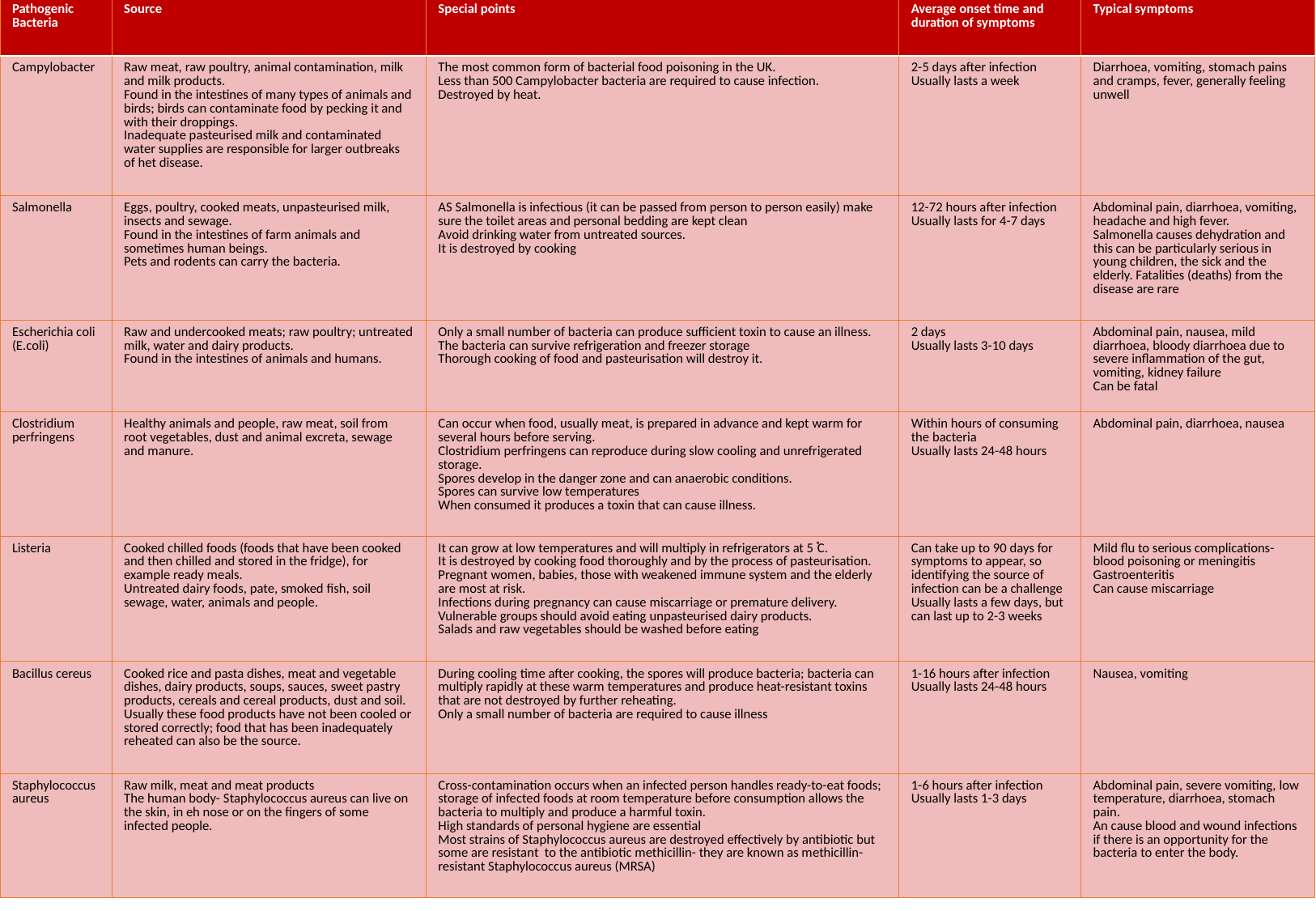

| Pathogenic Bacteria | Source | Special points | Average onset time and duration of symptoms | Typical symptoms |
| --- | --- | --- | --- | --- |
| Campylobacter | Raw meat, raw poultry, animal contamination, milk and milk products. Found in the intestines of many types of animals and birds; birds can contaminate food by pecking it and with their droppings. Inadequate pasteurised milk and contaminated water supplies are responsible for larger outbreaks of het disease. | The most common form of bacterial food poisoning in the UK. Less than 500 Campylobacter bacteria are required to cause infection. Destroyed by heat. | 2-5 days after infection Usually lasts a week | Diarrhoea, vomiting, stomach pains and cramps, fever, generally feeling unwell |
| Salmonella | Eggs, poultry, cooked meats, unpasteurised milk, insects and sewage. Found in the intestines of farm animals and sometimes human beings. Pets and rodents can carry the bacteria. | AS Salmonella is infectious (it can be passed from person to person easily) make sure the toilet areas and personal bedding are kept clean Avoid drinking water from untreated sources. It is destroyed by cooking | 12-72 hours after infection Usually lasts for 4-7 days | Abdominal pain, diarrhoea, vomiting, headache and high fever. Salmonella causes dehydration and this can be particularly serious in young children, the sick and the elderly. Fatalities (deaths) from the disease are rare |
| Escherichia coli (E.coli) | Raw and undercooked meats; raw poultry; untreated milk, water and dairy products. Found in the intestines of animals and humans. | Only a small number of bacteria can produce sufficient toxin to cause an illness. The bacteria can survive refrigeration and freezer storage Thorough cooking of food and pasteurisation will destroy it. | 2 days Usually lasts 3-10 days | Abdominal pain, nausea, mild diarrhoea, bloody diarrhoea due to severe inflammation of the gut, vomiting, kidney failure Can be fatal |
| Clostridium perfringens | Healthy animals and people, raw meat, soil from root vegetables, dust and animal excreta, sewage and manure. | Can occur when food, usually meat, is prepared in advance and kept warm for several hours before serving. Clostridium perfringens can reproduce during slow cooling and unrefrigerated storage. Spores develop in the danger zone and can anaerobic conditions. Spores can survive low temperatures When consumed it produces a toxin that can cause illness. | Within hours of consuming the bacteria Usually lasts 24-48 hours | Abdominal pain, diarrhoea, nausea |
| Listeria | Cooked chilled foods (foods that have been cooked and then chilled and stored in the fridge), for example ready meals. Untreated dairy foods, pate, smoked fish, soil sewage, water, animals and people. | It can grow at low temperatures and will multiply in refrigerators at 5 ̊C. It is destroyed by cooking food thoroughly and by the process of pasteurisation. Pregnant women, babies, those with weakened immune system and the elderly are most at risk. Infections during pregnancy can cause miscarriage or premature delivery. Vulnerable groups should avoid eating unpasteurised dairy products. Salads and raw vegetables should be washed before eating | Can take up to 90 days for symptoms to appear, so identifying the source of infection can be a challenge Usually lasts a few days, but can last up to 2-3 weeks | Mild flu to serious complications- blood poisoning or meningitis Gastroenteritis Can cause miscarriage |
| Bacillus cereus | Cooked rice and pasta dishes, meat and vegetable dishes, dairy products, soups, sauces, sweet pastry products, cereals and cereal products, dust and soil. Usually these food products have not been cooled or stored correctly; food that has been inadequately reheated can also be the source. | During cooling time after cooking, the spores will produce bacteria; bacteria can multiply rapidly at these warm temperatures and produce heat-resistant toxins that are not destroyed by further reheating. Only a small number of bacteria are required to cause illness | 1-16 hours after infection Usually lasts 24-48 hours | Nausea, vomiting |
| Staphylococcus aureus | Raw milk, meat and meat products The human body- Staphylococcus aureus can live on the skin, in eh nose or on the fingers of some infected people. | Cross-contamination occurs when an infected person handles ready-to-eat foods; storage of infected foods at room temperature before consumption allows the bacteria to multiply and produce a harmful toxin. High standards of personal hygiene are essential Most strains of Staphylococcus aureus are destroyed effectively by antibiotic but some are resistant to the antibiotic methicillin- they are known as methicillin-resistant Staphylococcus aureus (MRSA) | 1-6 hours after infection Usually lasts 1-3 days | Abdominal pain, severe vomiting, low temperature, diarrhoea, stomach pain. An cause blood and wound infections if there is an opportunity for the bacteria to enter the body. |